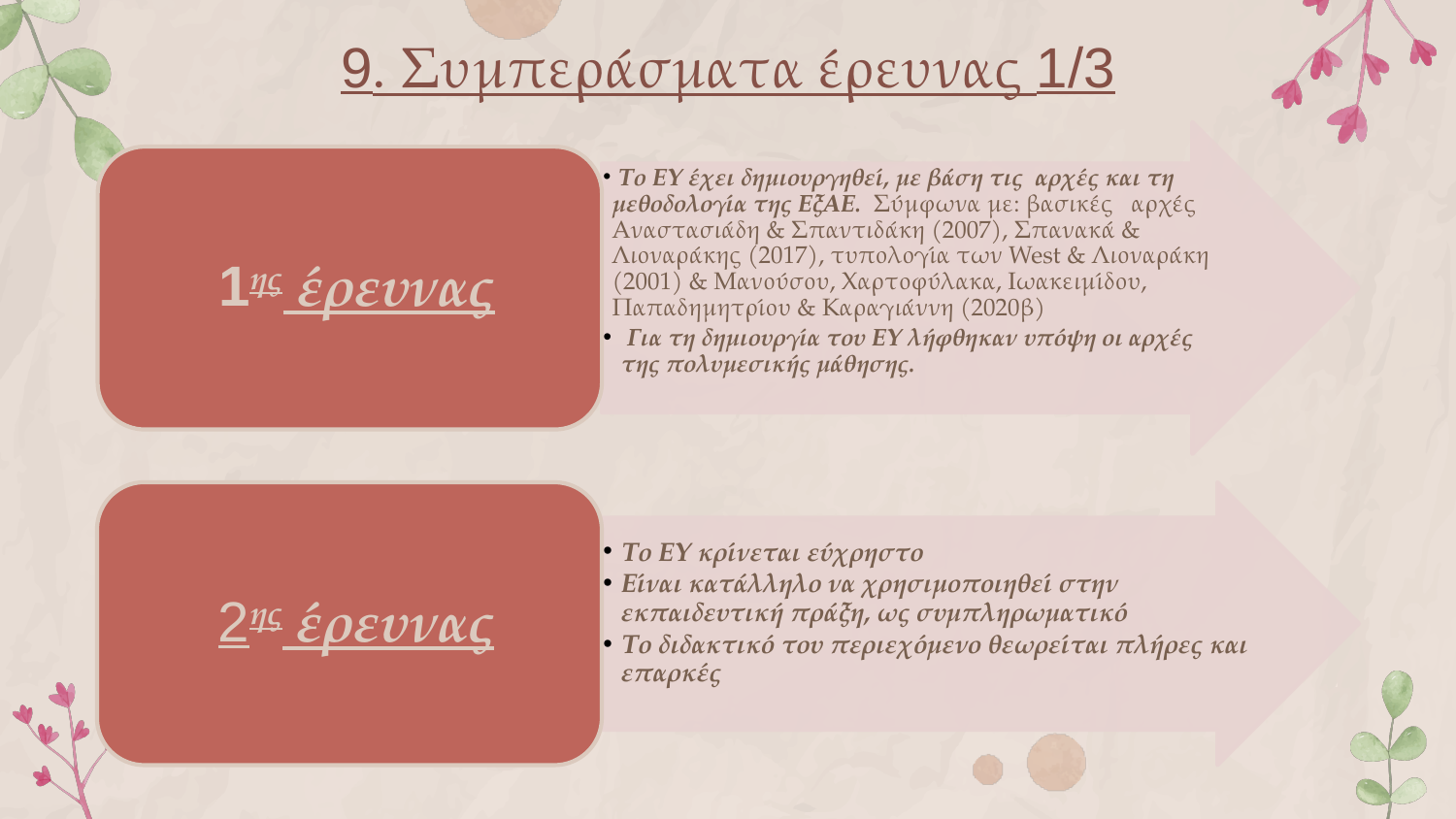

9. Συμπεράσματα έρευνας 1/3
 Το ΕΥ έχει δημιουργηθεί, με βάση τις  αρχές και τη μεθοδολογία της ΕξΑΕ.  Σύμφωνα με: βασικές   αρχές Αναστασιάδη & Σπαντιδάκη (2007), Σπανακά & Λιοναράκης (2017), τυπολογία των West & Λιοναράκη (2001) & Μανούσου, Χαρτοφύλακα, Ιωακειμίδου, Παπαδημητρίου & Καραγιάννη (2020β)
 Για τη δημιουργία του ΕΥ λήφθηκαν υπόψη οι αρχές της πολυμεσικής μάθησης.
1ης έρευνας
Το ΕΥ κρίνεται εύχρηστο
Είναι κατάλληλο να χρησιμοποιηθεί στην εκπαιδευτική πράξη, ως συμπληρωματικό
Το διδακτικό του περιεχόμενο θεωρείται πλήρες και επαρκές
2ης έρευνας